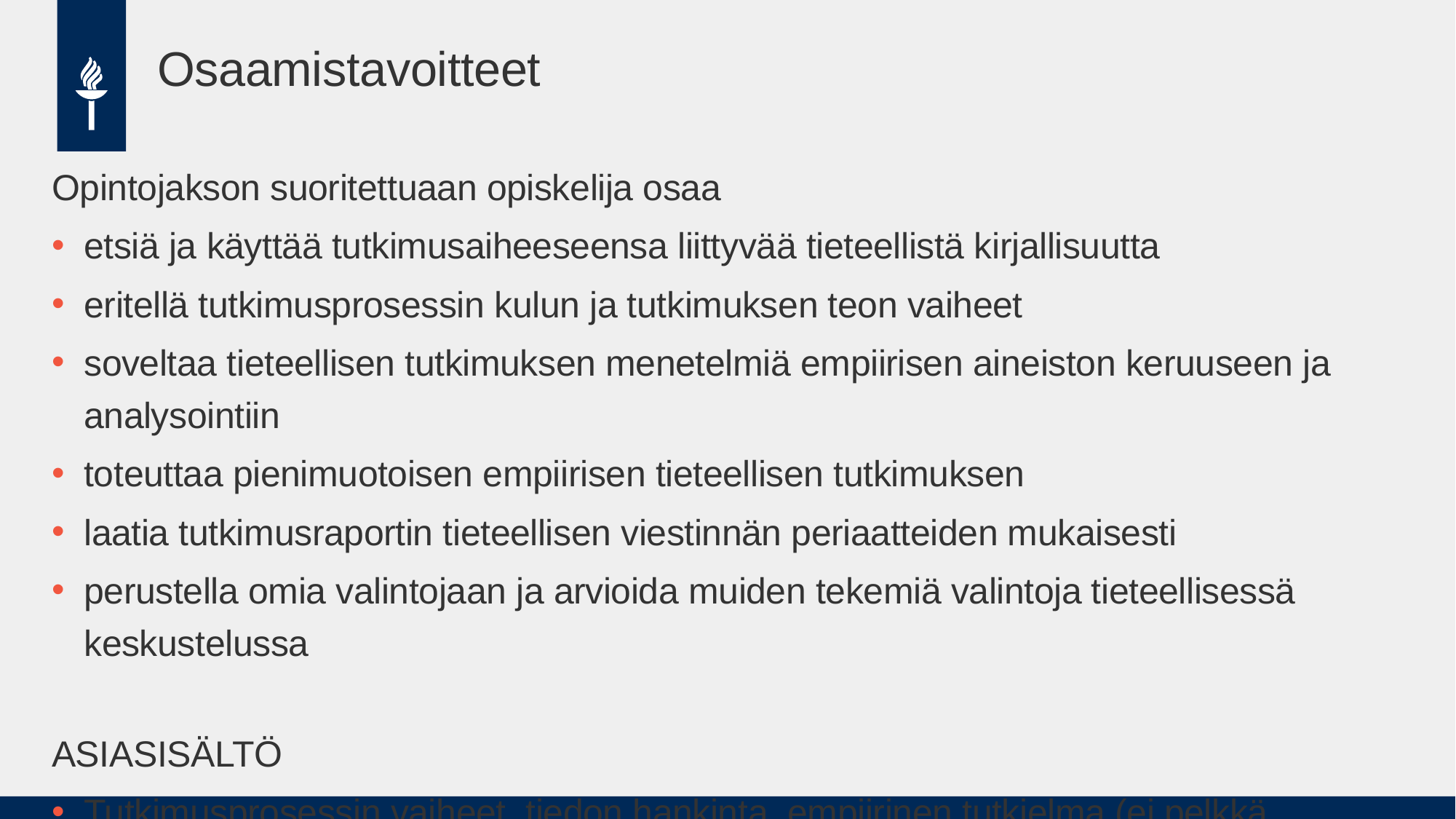

# Osaamistavoitteet
Opintojakson suoritettuaan opiskelija osaa
etsiä ja käyttää tutkimusaiheeseensa liittyvää tieteellistä kirjallisuutta
eritellä tutkimusprosessin kulun ja tutkimuksen teon vaiheet
soveltaa tieteellisen tutkimuksen menetelmiä empiirisen aineiston keruuseen ja analysointiin
toteuttaa pienimuotoisen empiirisen tieteellisen tutkimuksen
laatia tutkimusraportin tieteellisen viestinnän periaatteiden mukaisesti
perustella omia valintojaan ja arvioida muiden tekemiä valintoja tieteellisessä keskustelussa
ASIASISÄLTÖ
Tutkimusprosessin vaiheet, tiedon hankinta, empiirinen tutkielma (ei pelkkä kirjallisuuskatsaus), tieteellinen viestintä, tutkimusetiikka, tieteellinen argumentointi